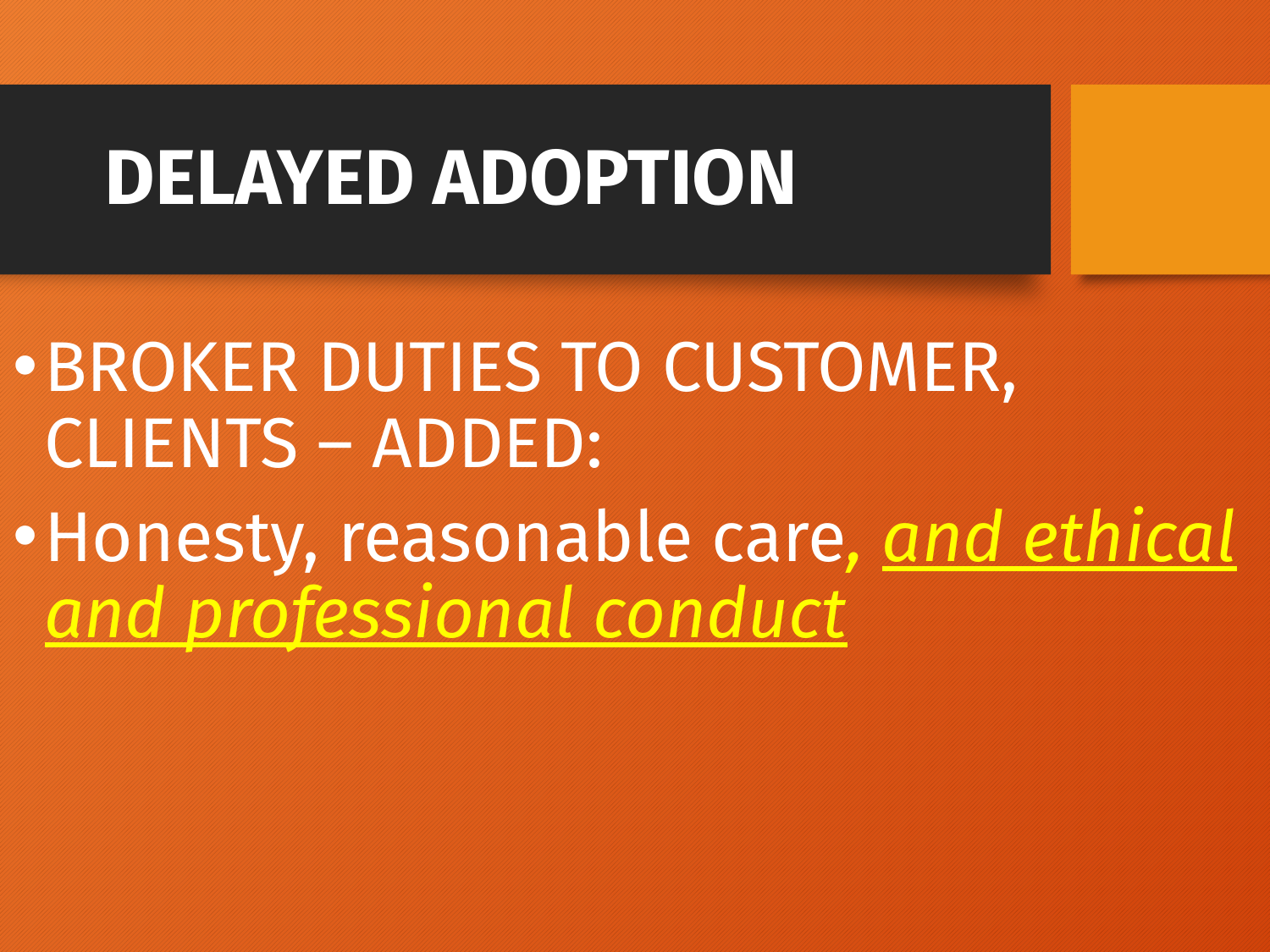

# DELAYED ADOPTION
BROKER DUTIES TO CUSTOMER, CLIENTS – ADDED:
Honesty, reasonable care, and ethical and professional conduct